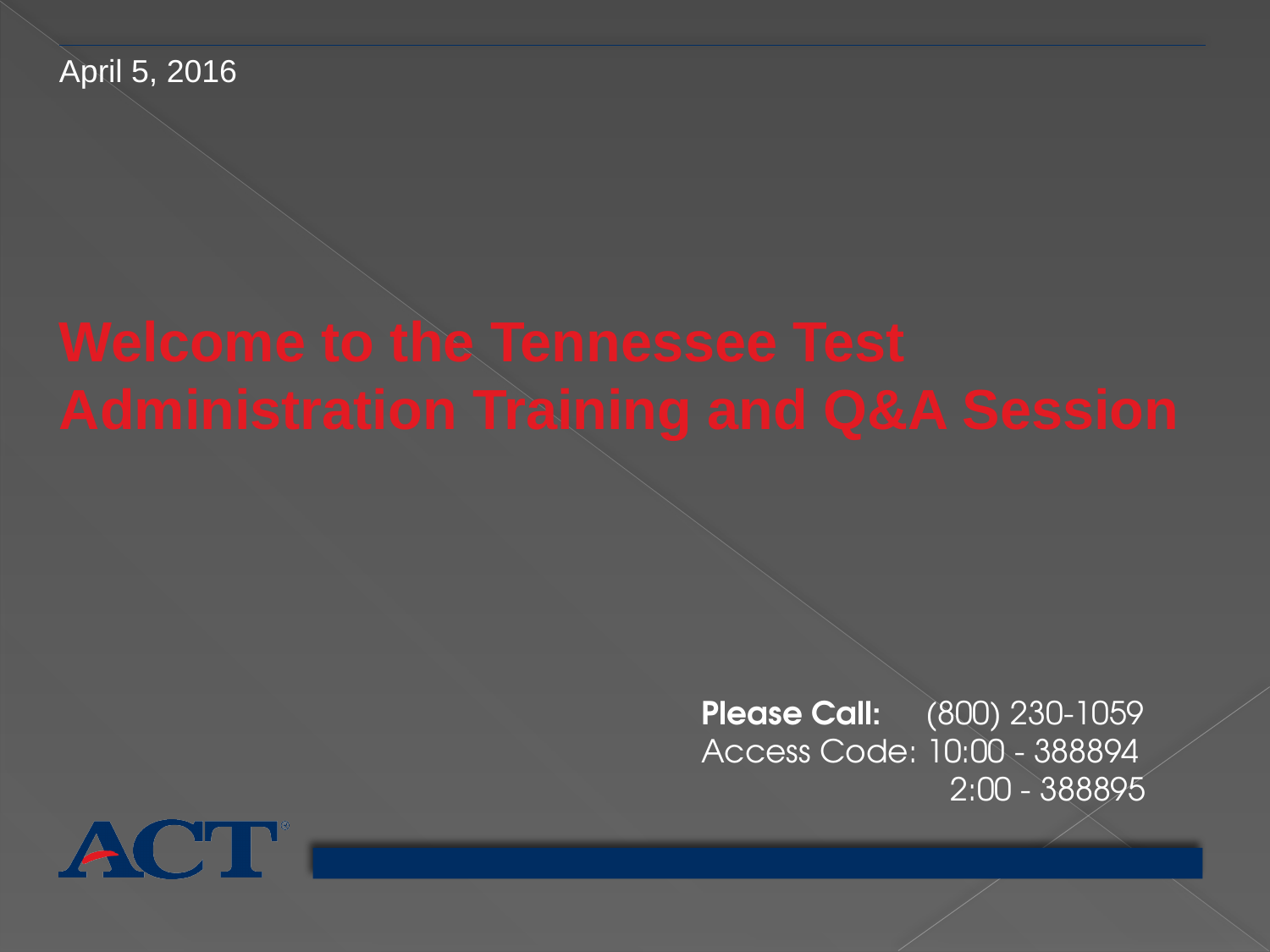

April 5, 2016
Welcome to the Tennessee Test Administration Training and Q&A Session

Please Call:     (800) 230-1059
Access Code: 10:00 - 388894
                            2:00 - 388895